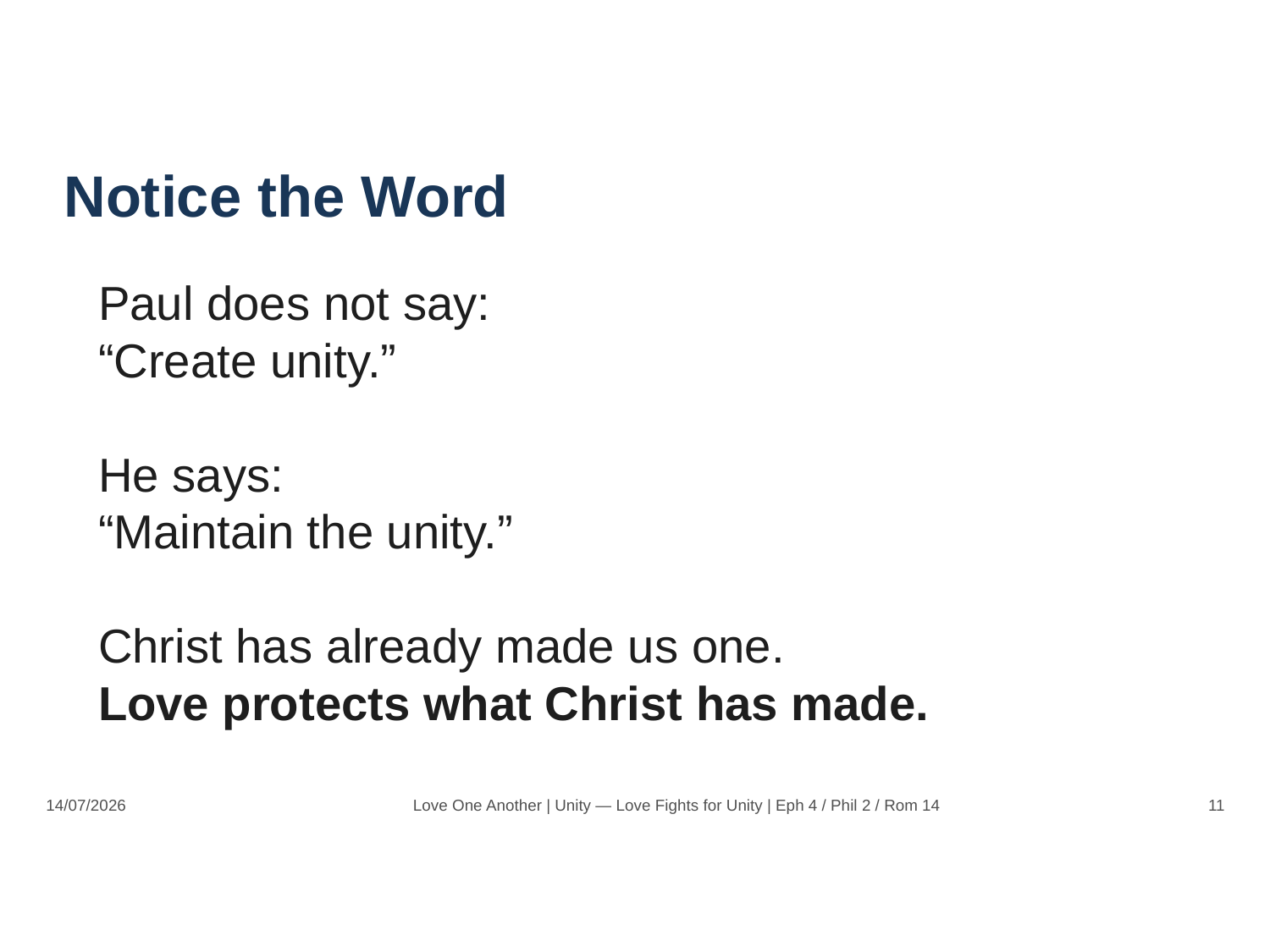

Notice the Word
Paul does not say:
“Create unity.”

He says:
“Maintain the unity.”

Christ has already made us one.
Love protects what Christ has made.
14/07/2026
Love One Another | Unity — Love Fights for Unity | Eph 4 / Phil 2 / Rom 14
11